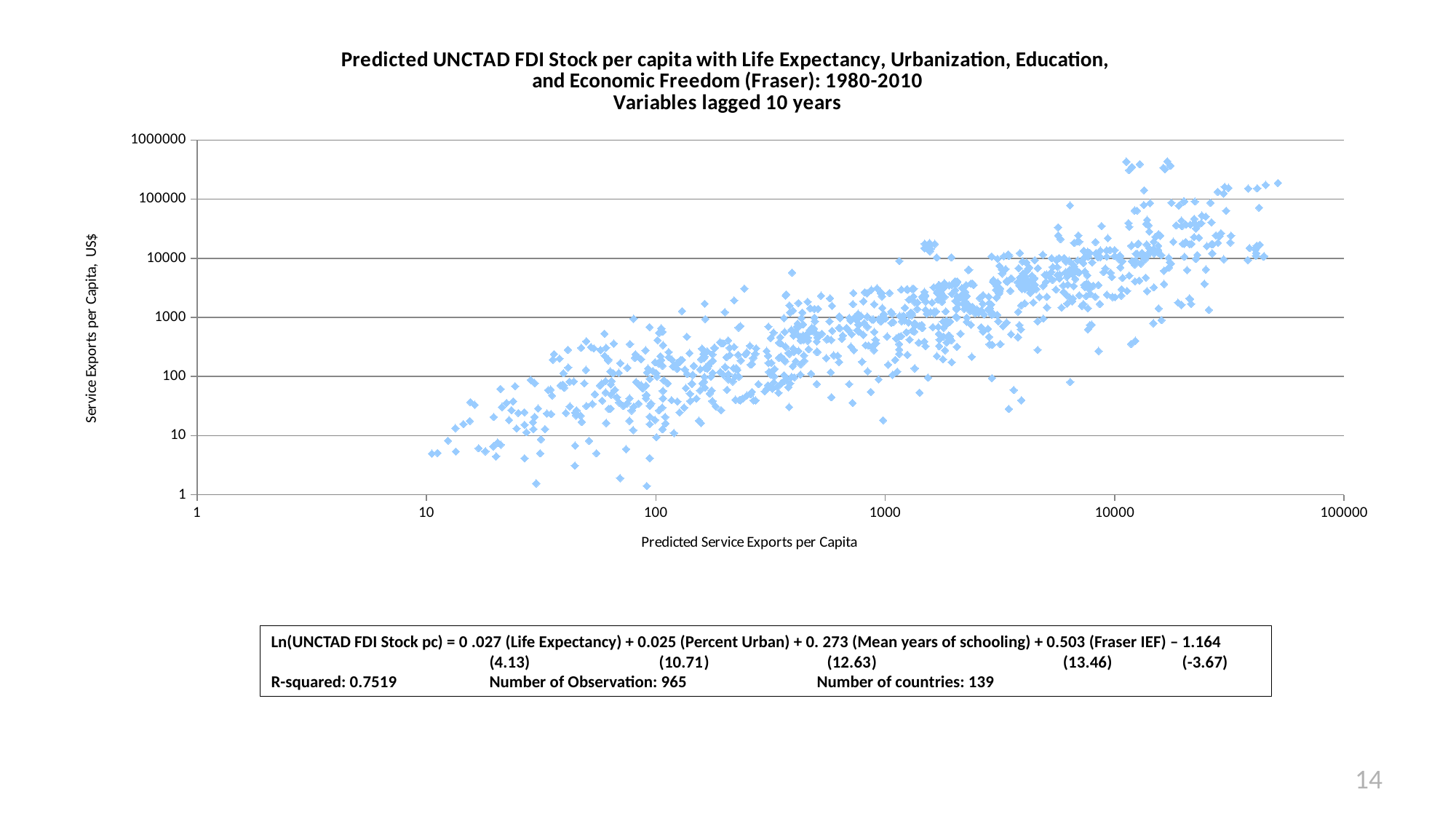

### Chart: Predicted UNCTAD FDI Stock per capita with Life Expectancy, Urbanization, Education,
and Economic Freedom (Fraser): 1980-2010
Variables lagged 10 years

| Category | unctad_stock |
|---|---|
Ln(UNCTAD FDI Stock pc) = 0 .027 (Life Expectancy) + 0.025 (Percent Urban) + 0. 273 (Mean years of schooling) + 0.503 (Fraser IEF) – 1.164                                  	                  	(4.13)                                  (10.71)                               (12.63)                                                 (13.46)	          (-3.67)
R-squared: 0.7519	Number of Observation: 965		Number of countries: 139
14